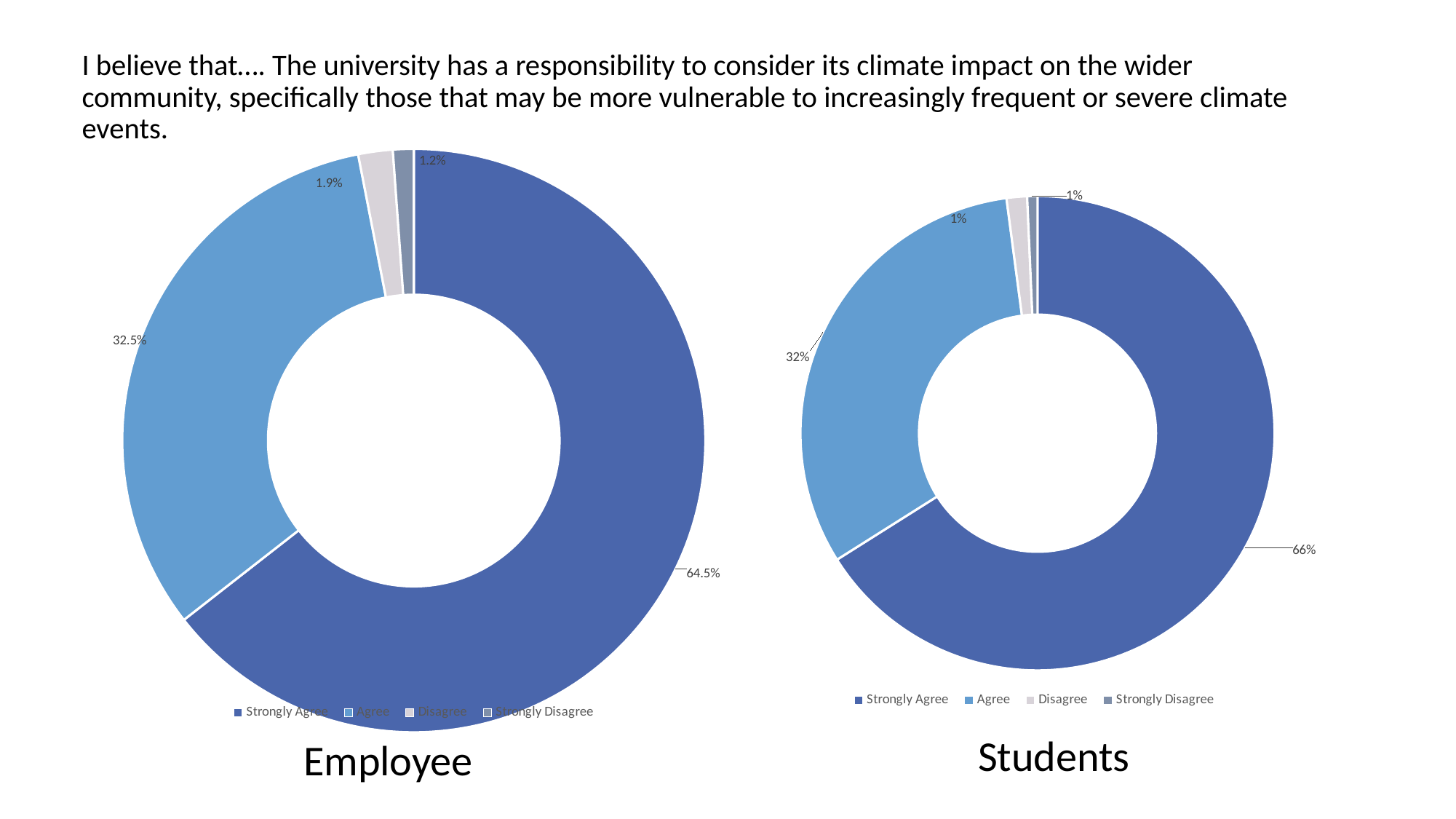

# I believe that…. The university has a responsibility to consider its climate impact on the wider community, specifically those that may be more vulnerable to increasingly frequent or severe climate events.

### Chart

| Category |  |
|---|---|
| Strongly Agree | 0.6604651162790698 |
| Agree | 0.3186046511627907 |
| Disagree | 0.013953488372093023 |
| Strongly Disagree | 0.0069767441860465115 |

### Chart

| Category |  |
|---|---|
| Strongly Agree | 0.6446 |
| Agree | 0.3248 |
| Disagree | 0.0191 |
| Strongly Disagree | 0.0115 |
Students
Employee